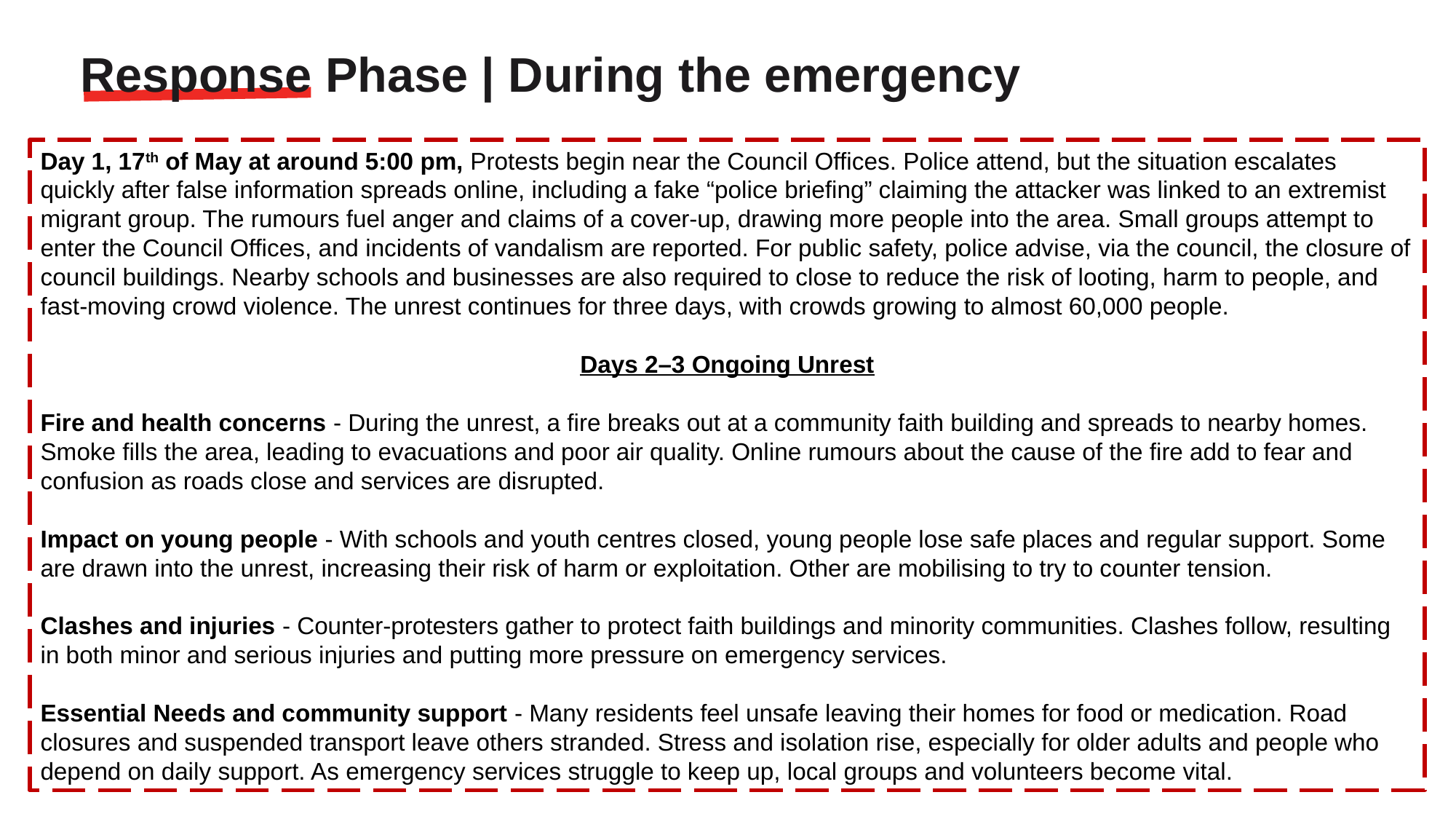

Response Phase | During the emergency
Day 1, 17th of May at around 5:00 pm, Protests begin near the Council Offices. Police attend, but the situation escalates quickly after false information spreads online, including a fake “police briefing” claiming the attacker was linked to an extremist migrant group. The rumours fuel anger and claims of a cover‑up, drawing more people into the area. Small groups attempt to enter the Council Offices, and incidents of vandalism are reported. For public safety, police advise, via the council, the closure of council buildings. Nearby schools and businesses are also required to close to reduce the risk of looting, harm to people, and fast‑moving crowd violence. The unrest continues for three days, with crowds growing to almost 60,000 people.

Days 2–3 Ongoing Unrest

Fire and health concerns - During the unrest, a fire breaks out at a community faith building and spreads to nearby homes. Smoke fills the area, leading to evacuations and poor air quality. Online rumours about the cause of the fire add to fear and confusion as roads close and services are disrupted.

Impact on young people - With schools and youth centres closed, young people lose safe places and regular support. Some are drawn into the unrest, increasing their risk of harm or exploitation. Other are mobilising to try to counter tension.

Clashes and injuries - Counter‑protesters gather to protect faith buildings and minority communities. Clashes follow, resulting in both minor and serious injuries and putting more pressure on emergency services.

Essential Needs and community support - Many residents feel unsafe leaving their homes for food or medication. Road closures and suspended transport leave others stranded. Stress and isolation rise, especially for older adults and people who depend on daily support. As emergency services struggle to keep up, local groups and volunteers become vital.